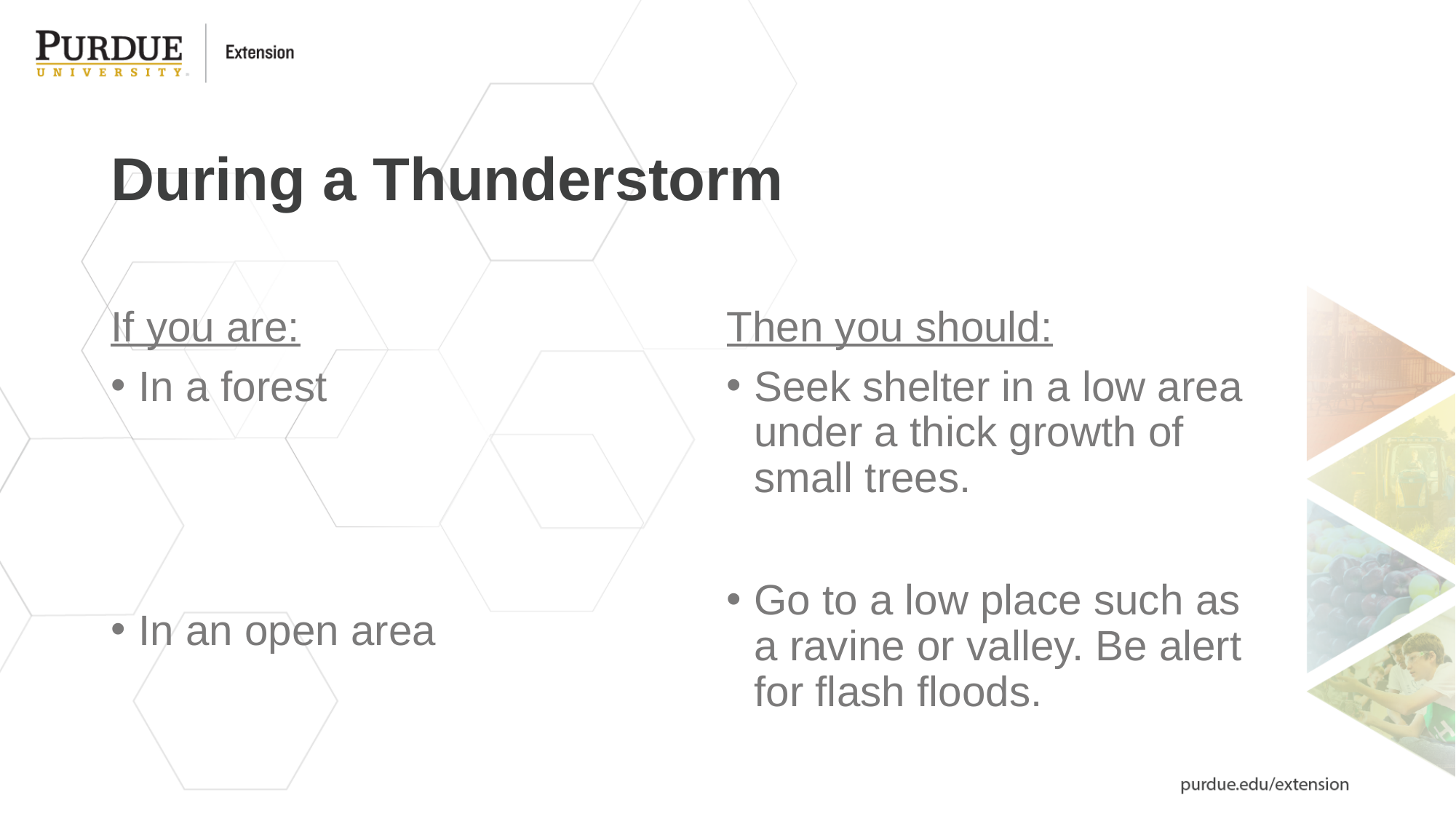

# During a Thunderstorm
If you are:
Then you should:
In a forest

In an open area
Seek shelter in a low area under a thick growth of small trees.

Go to a low place such as a ravine or valley. Be alert for flash floods.